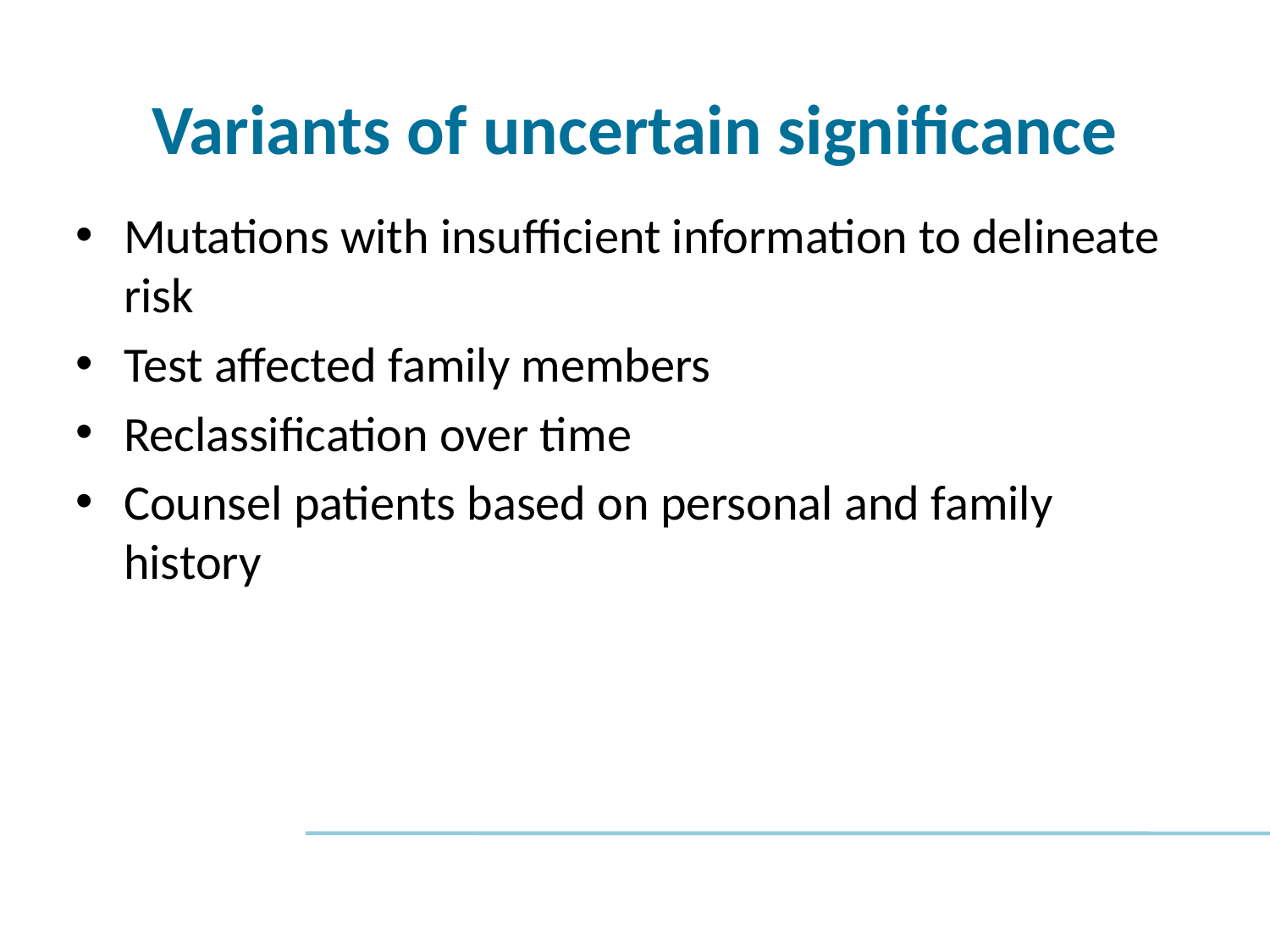

# Variants of uncertain significance
Mutations with insufficient information to delineate risk
Test affected family members
Reclassification over time
Counsel patients based on personal and family history